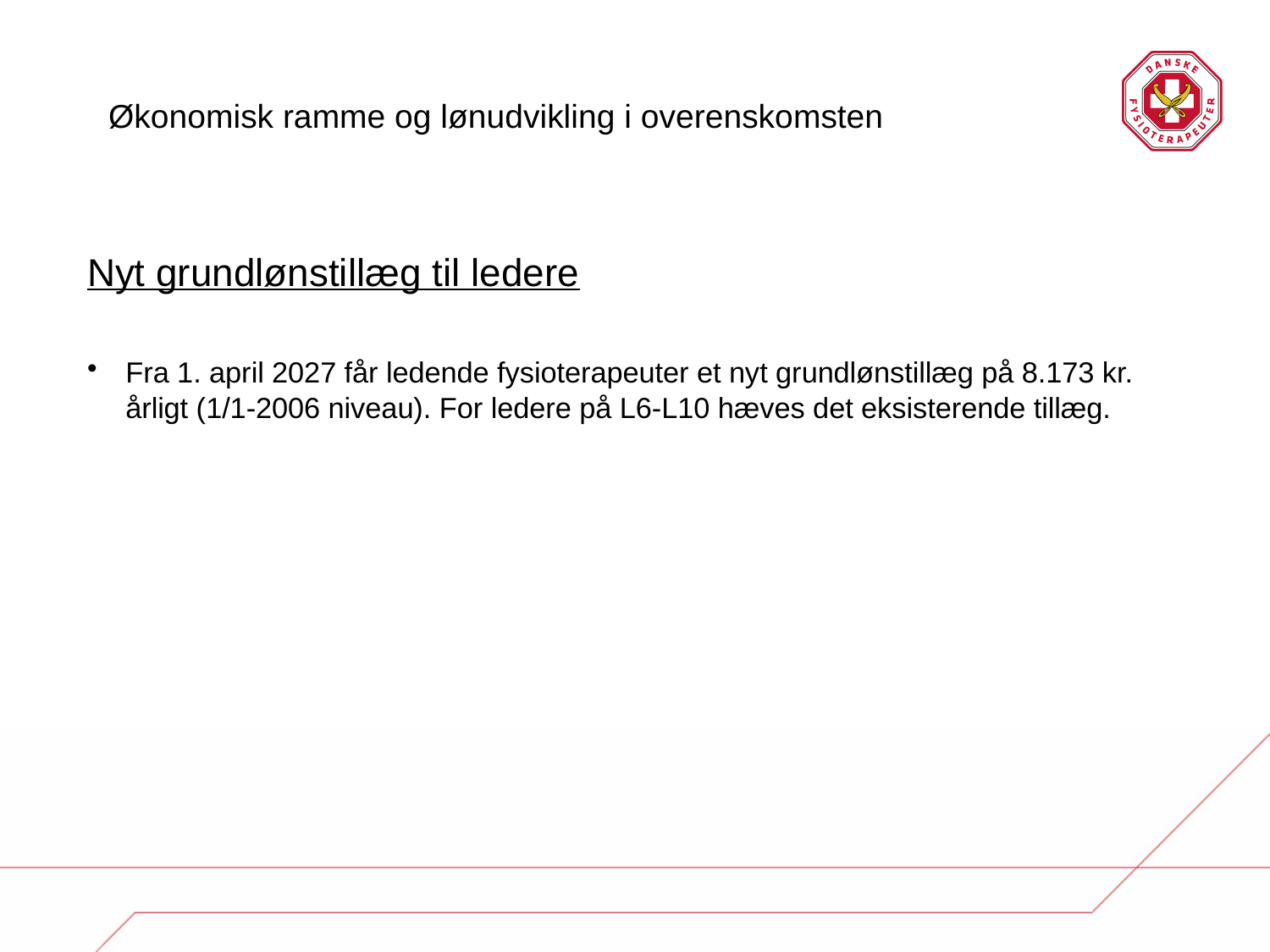

# Økonomisk ramme og lønudvikling i overenskomsten
Nyt grundlønstillæg til ledere

Fra 1. april 2027 får ledende fysioterapeuter et nyt grundlønstillæg på 8.173 kr. årligt (1/1-2006 niveau). For ledere på L6-L10 hæves det eksisterende tillæg.